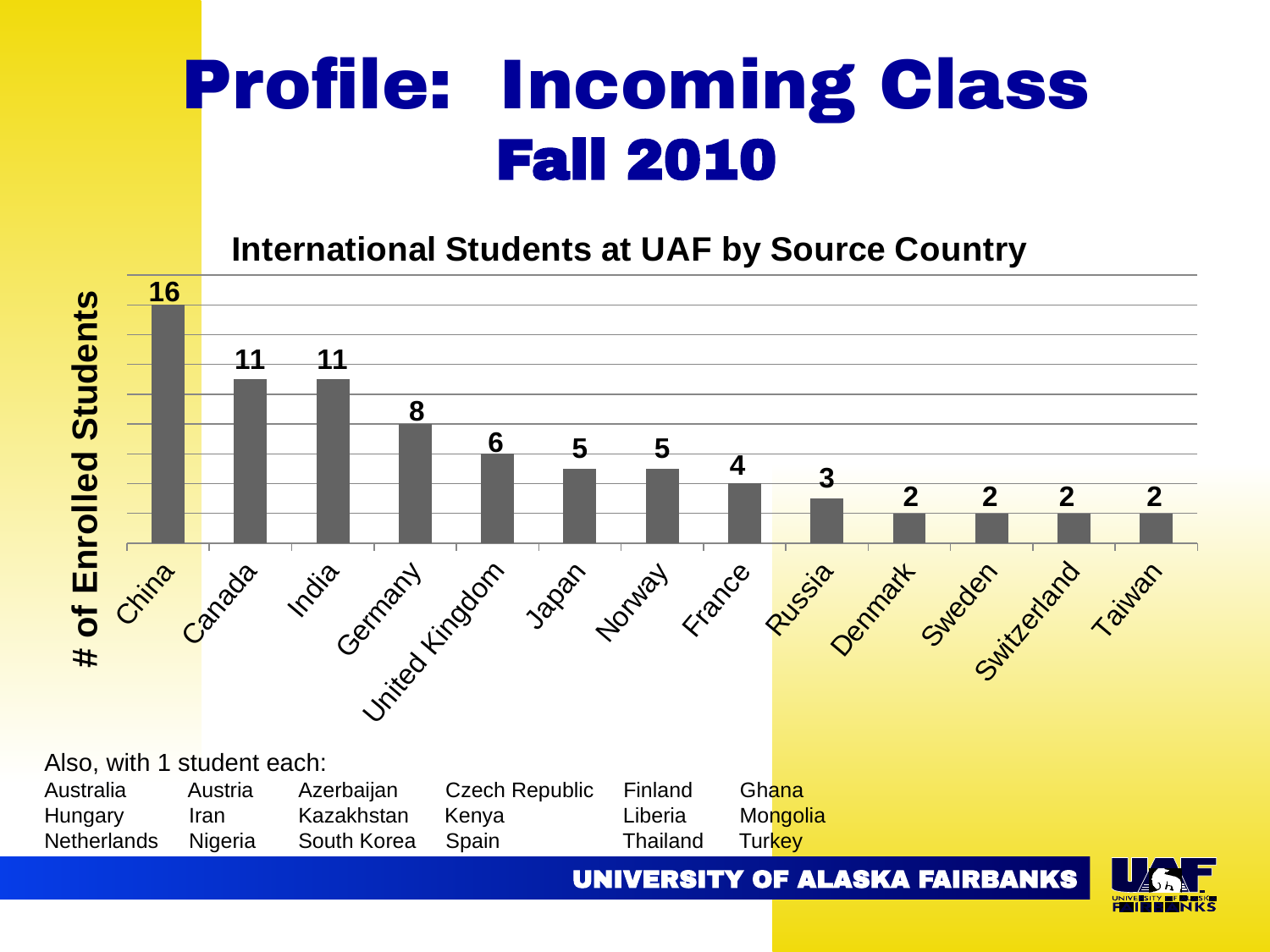

Profile:  Incoming Class
Fall 2010

### Chart: International Students at UAF by Source Country

| Category |  |
|---|---|
| China | 16.0 |
| Canada | 11.0 |
| India | 11.0 |
| Germany | 8.0 |
| United Kingdom | 6.0 |
| Japan | 5.0 |
| Norway | 5.0 |
| France | 4.0 |
| Russia | 3.0 |
| Denmark | 2.0 |
| Sweden | 2.0 |
| Switzerland | 2.0 |
| Taiwan | 2.0 |
Also, with 1 student each:
Australia 	   Austria  	Azerbaijan        Czech Republic     Finland        Ghana
Hungary 	   Iran 	Kazakhstan      Kenya	            Liberia         Mongolia
Netherlands 	   Nigeria	South Korea     Spain 	            Thailand      Turkey
09.02